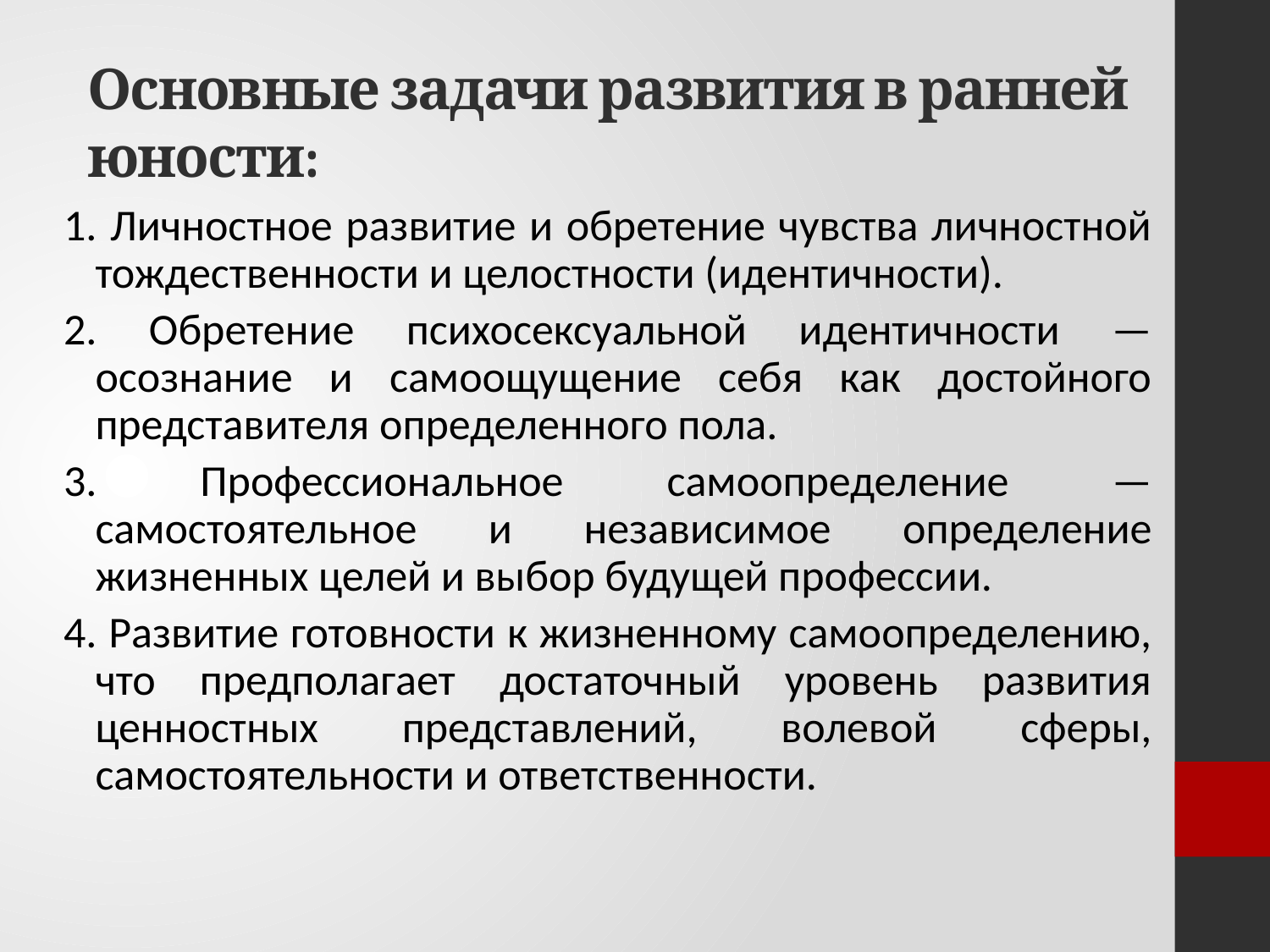

# Основные задачи развития в ранней юности:
1. Личностное развитие и обретение чувства личностной тождественности и целостности (идентичности).
2. Обретение психосексуальной идентичности — осознание и самоощущение себя как достойного представителя определенного пола.
3. Профессиональное самоопределение — самостоятельное и независимое определение жизненных целей и выбор будущей профессии.
4. Развитие готовности к жизненному самоопределению, что предполагает достаточный уровень развития ценностных представлений, волевой сферы, самостоятельности и ответственности.